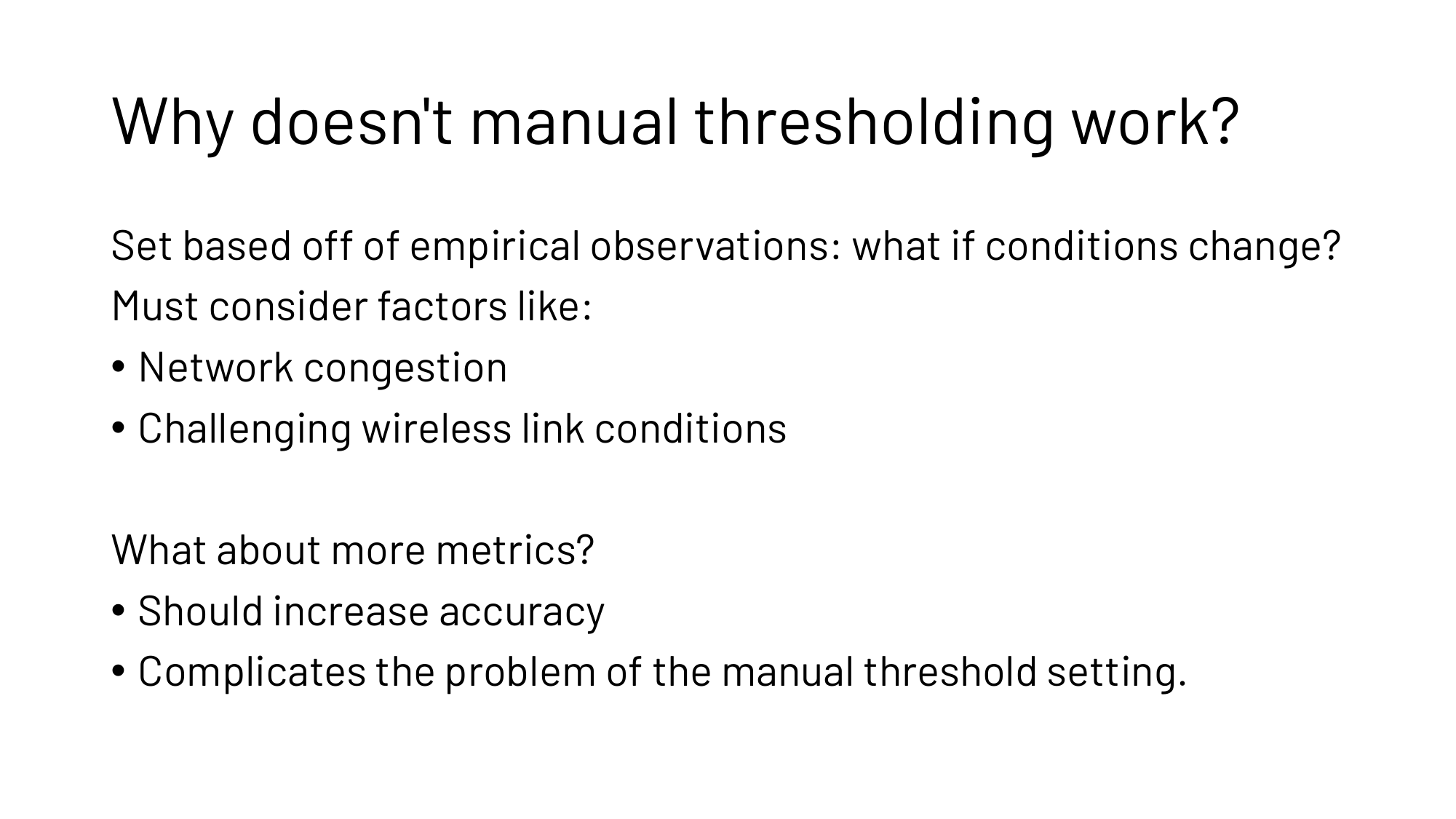

# Why doesn't manual thresholding work?
Set based off of empirical observations: what if conditions change?
Must consider factors like:
Network congestion
Challenging wireless link conditions

What about more metrics?
Should increase accuracy
Complicates the problem of the manual threshold setting.